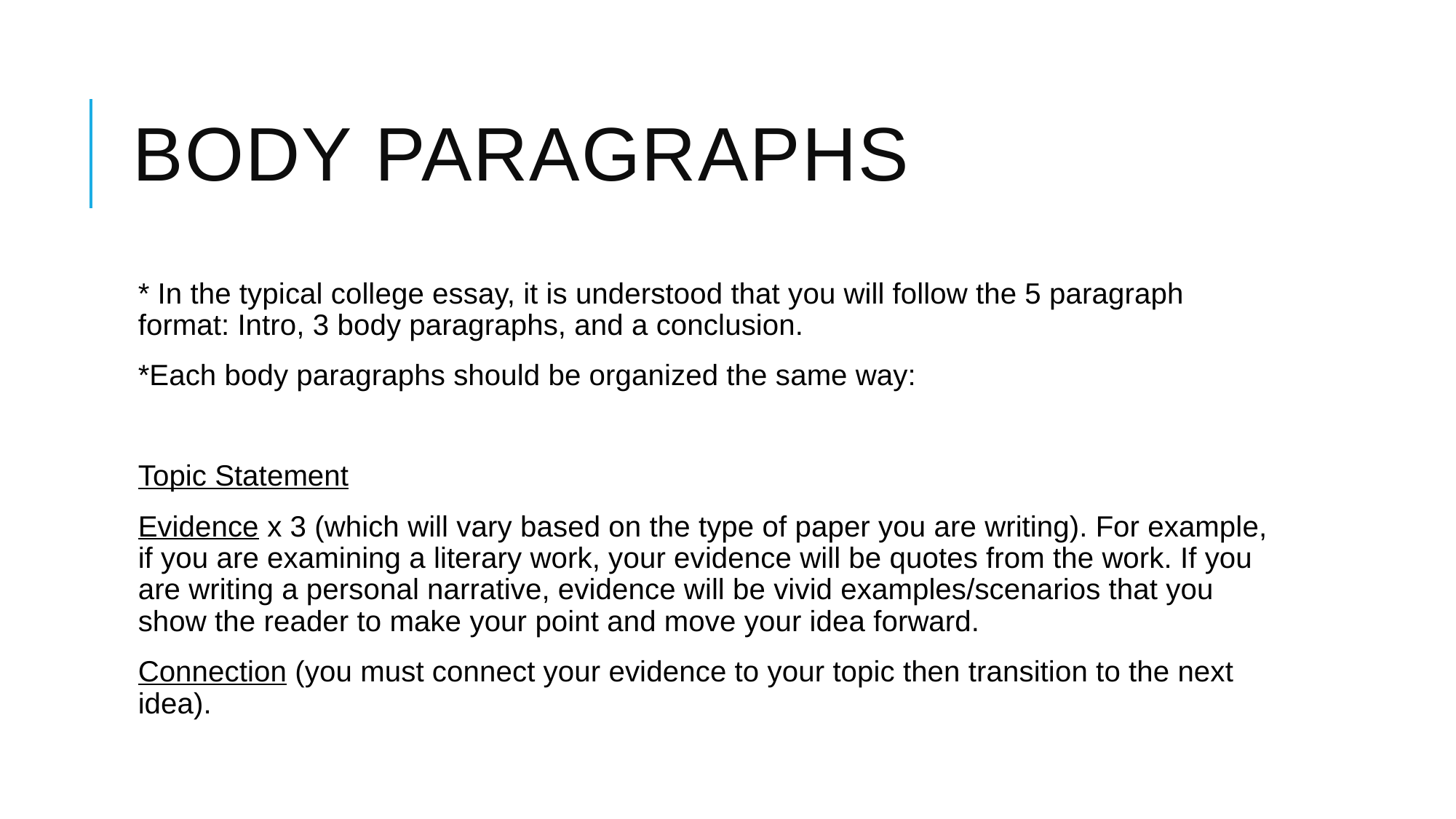

# Body paragraphs
* In the typical college essay, it is understood that you will follow the 5 paragraph format: Intro, 3 body paragraphs, and a conclusion.
*Each body paragraphs should be organized the same way:

Topic Statement
Evidence x 3 (which will vary based on the type of paper you are writing). For example, if you are examining a literary work, your evidence will be quotes from the work. If you are writing a personal narrative, evidence will be vivid examples/scenarios that you show the reader to make your point and move your idea forward.
Connection (you must connect your evidence to your topic then transition to the next idea).